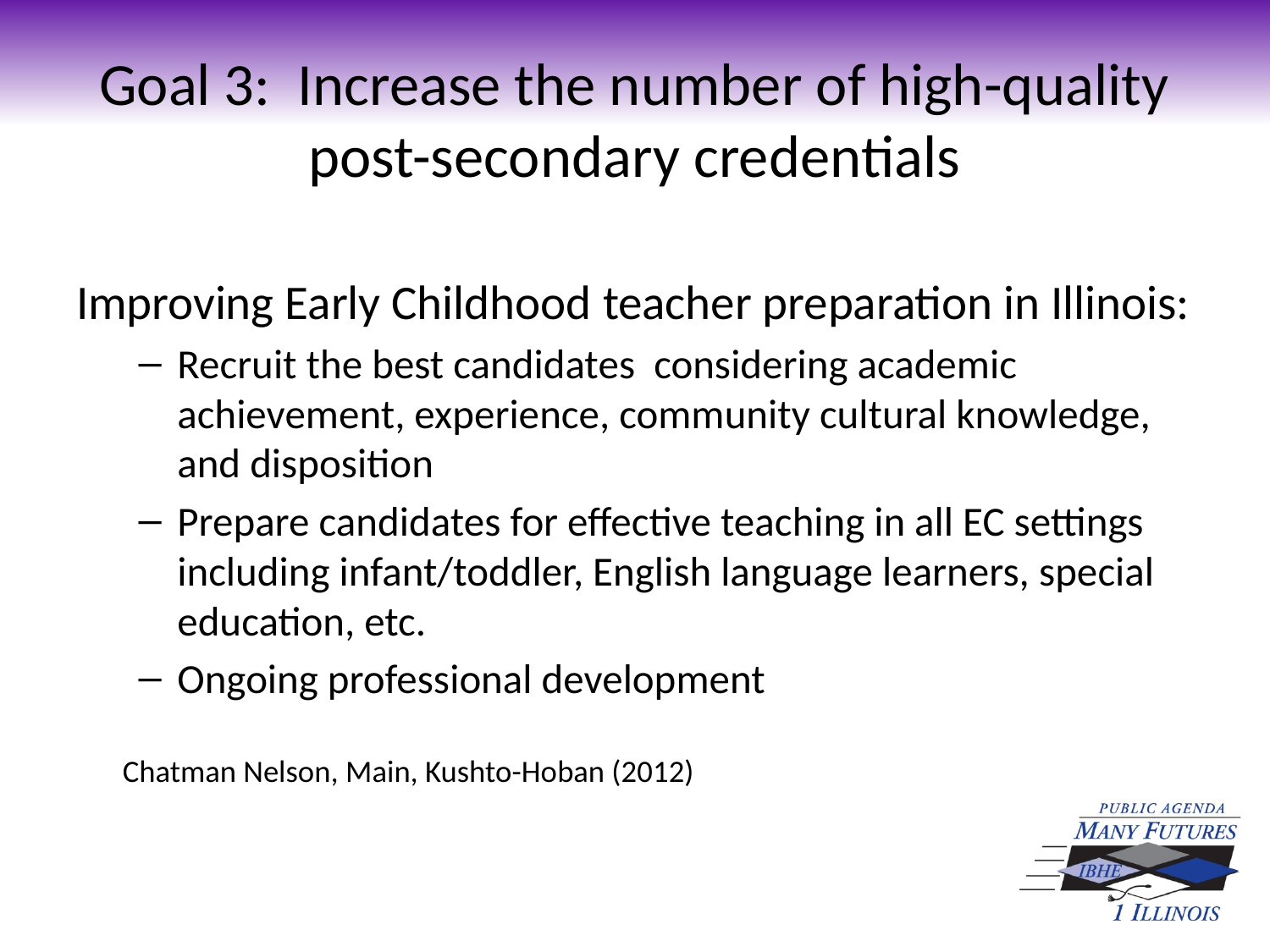

# Goal 3:  Increase the number of high-quality post-secondary credentials
Improving Early Childhood teacher preparation in Illinois:
Recruit the best candidates  considering academic achievement, experience, community cultural knowledge, and disposition
Prepare candidates for effective teaching in all EC settings including infant/toddler, English language learners, special education, etc.
Ongoing professional development

				Chatman Nelson, Main, Kushto-Hoban (2012)